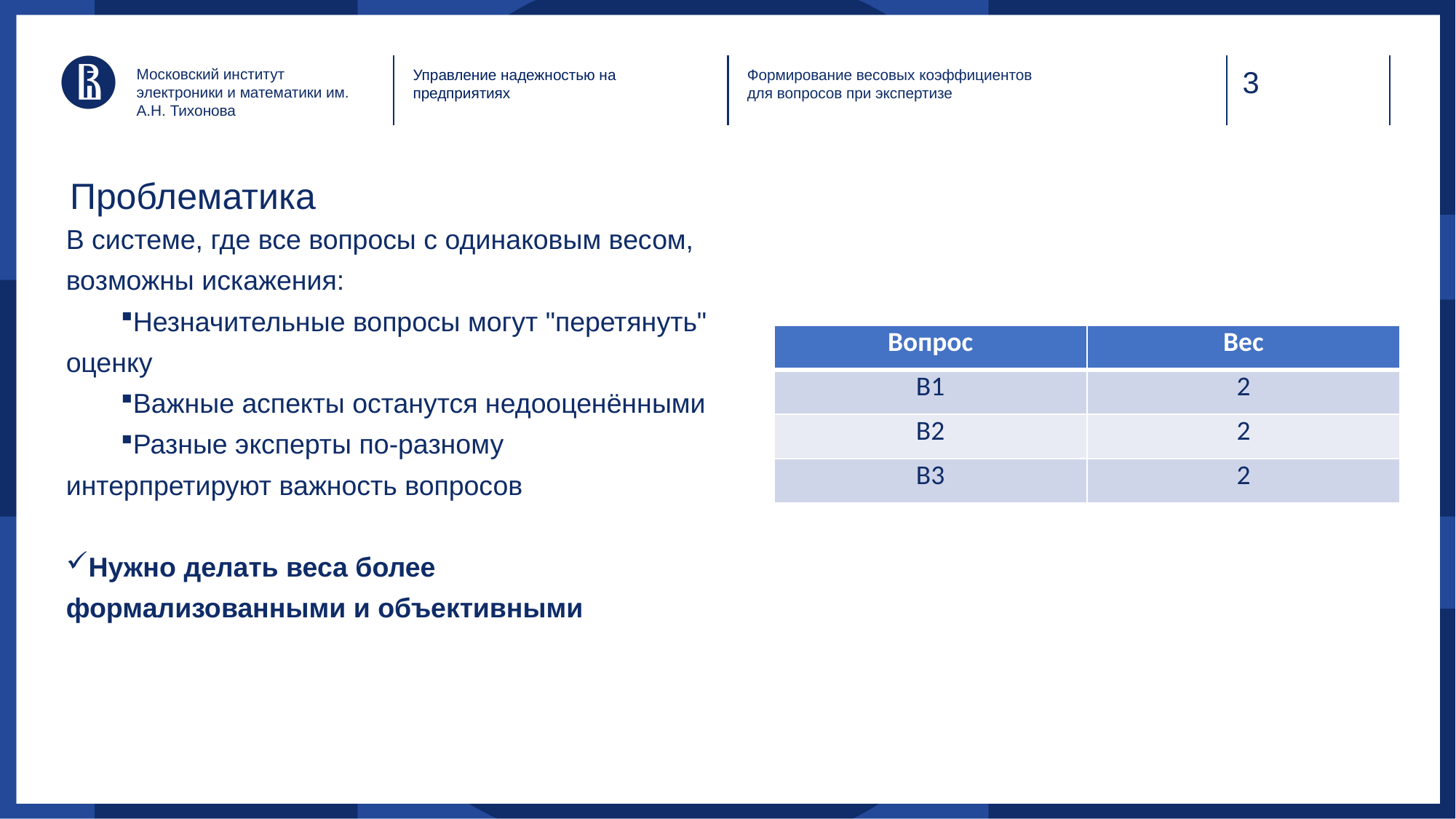

Московский институт электроники и математики им. А.Н. Тихонова

Управление надежностью на предприятиях

Формирование весовых коэффициентов для вопросов при экспертизе
# Проблематика
В системе, где все вопросы с одинаковым весом, возможны искажения:
Незначительные вопросы могут "перетянуть" оценку
Важные аспекты останутся недооценёнными
Разные эксперты по-разному интерпретируют важность вопросов

Нужно делать веса более формализованными и объективными

| Вопрос | Вес |
| --- | --- |
| В1 | 2 |
| В2 | 2 |
| В3 | 2 |